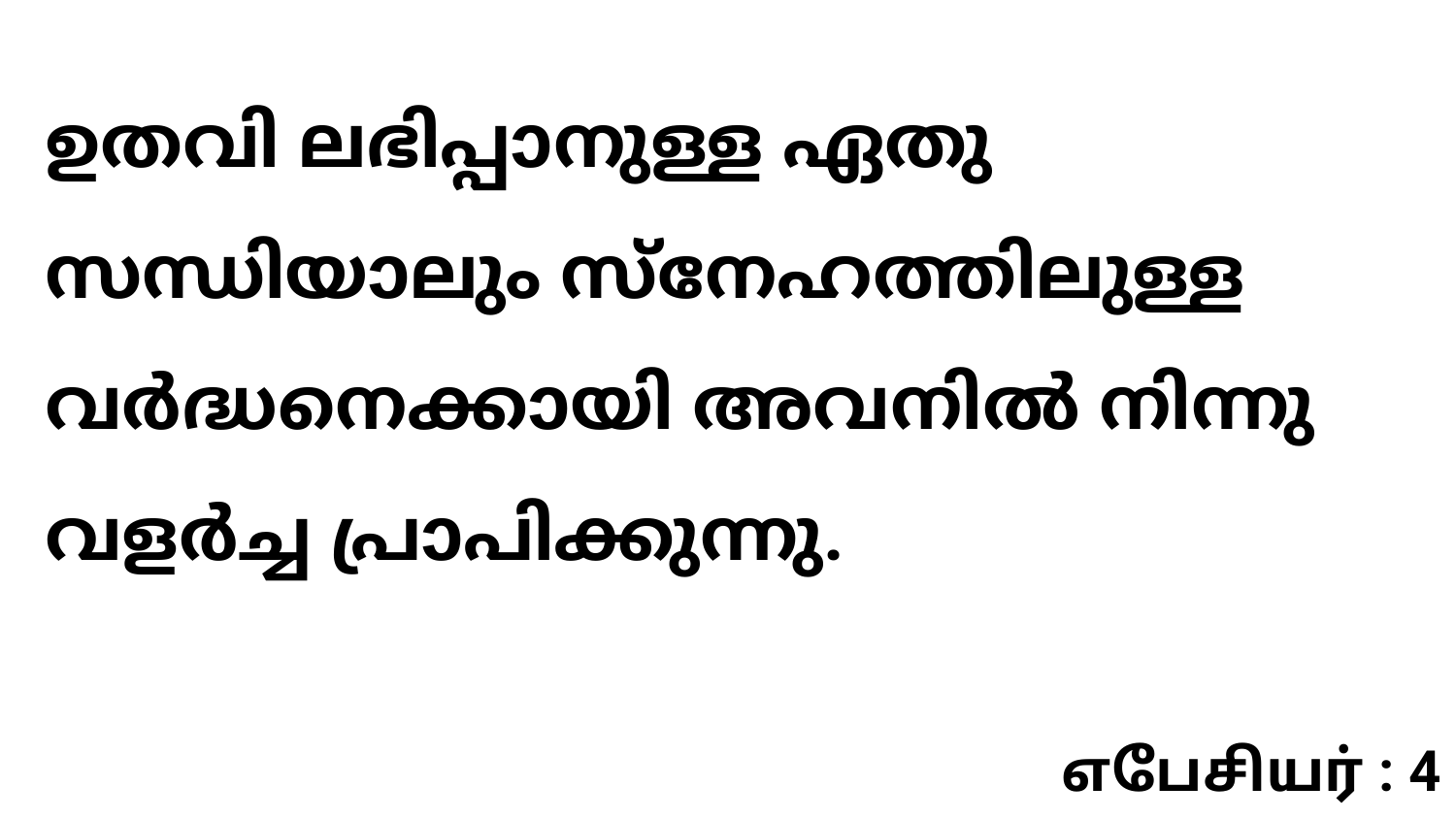

ഉതവി ലഭിപ്പാനുള്ള ഏതു സന്ധിയാലും സ്നേഹത്തിലുള്ള വർദ്ധനെക്കായി അവനിൽ നിന്നു വളർച്ച പ്രാപിക്കുന്നു.
எபேசியர் : 4